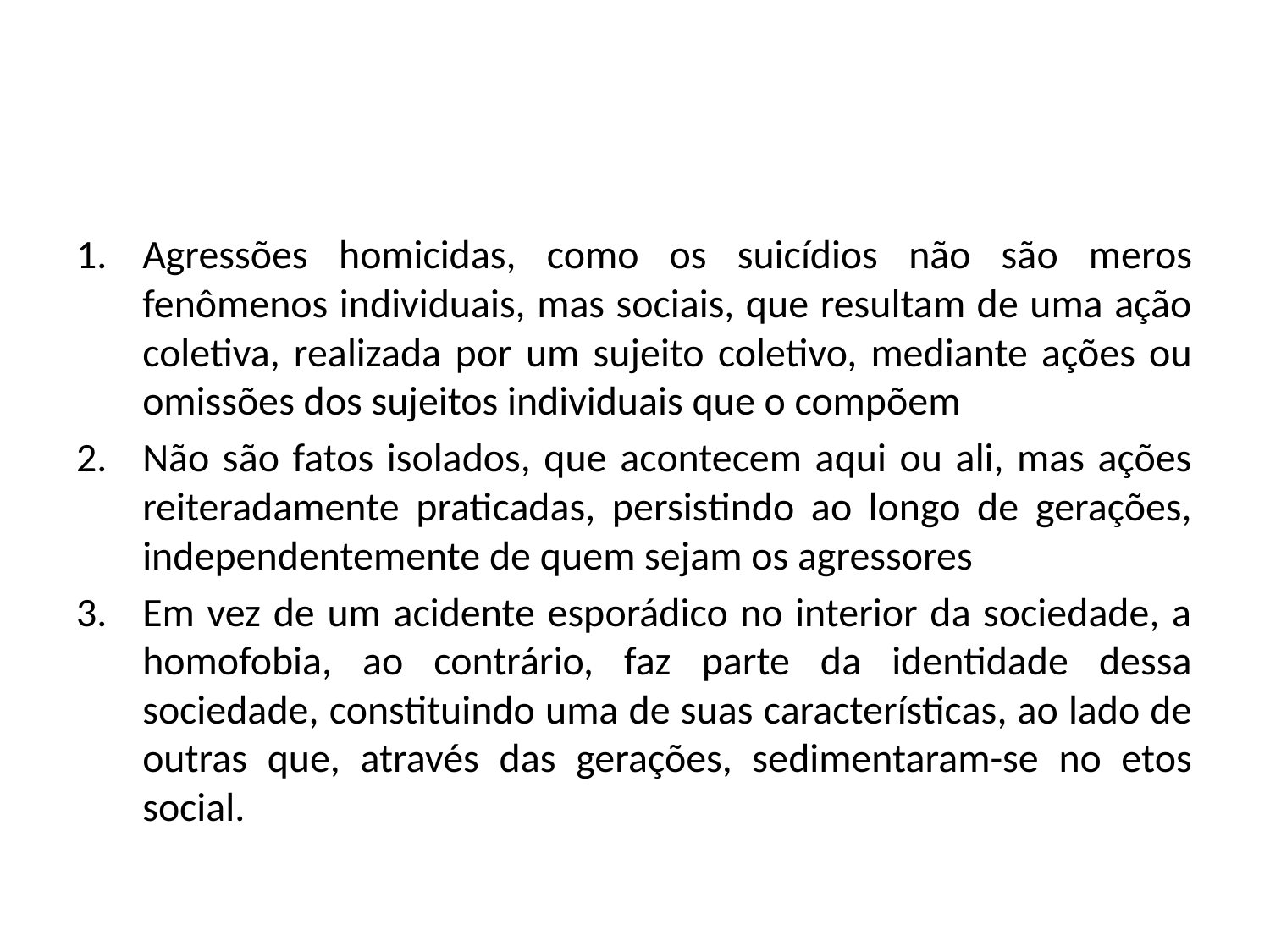

#
Agressões homicidas, como os suicídios não são meros fenômenos individuais, mas sociais, que resultam de uma ação coletiva, realizada por um sujeito coletivo, mediante ações ou omissões dos sujeitos individuais que o compõem
Não são fatos isolados, que acontecem aqui ou ali, mas ações reiteradamente praticadas, persistindo ao longo de gerações, independentemente de quem sejam os agressores
Em vez de um acidente esporádico no interior da sociedade, a homofobia, ao contrário, faz parte da identidade dessa sociedade, constituindo uma de suas características, ao lado de outras que, através das gerações, sedimentaram-se no etos social.